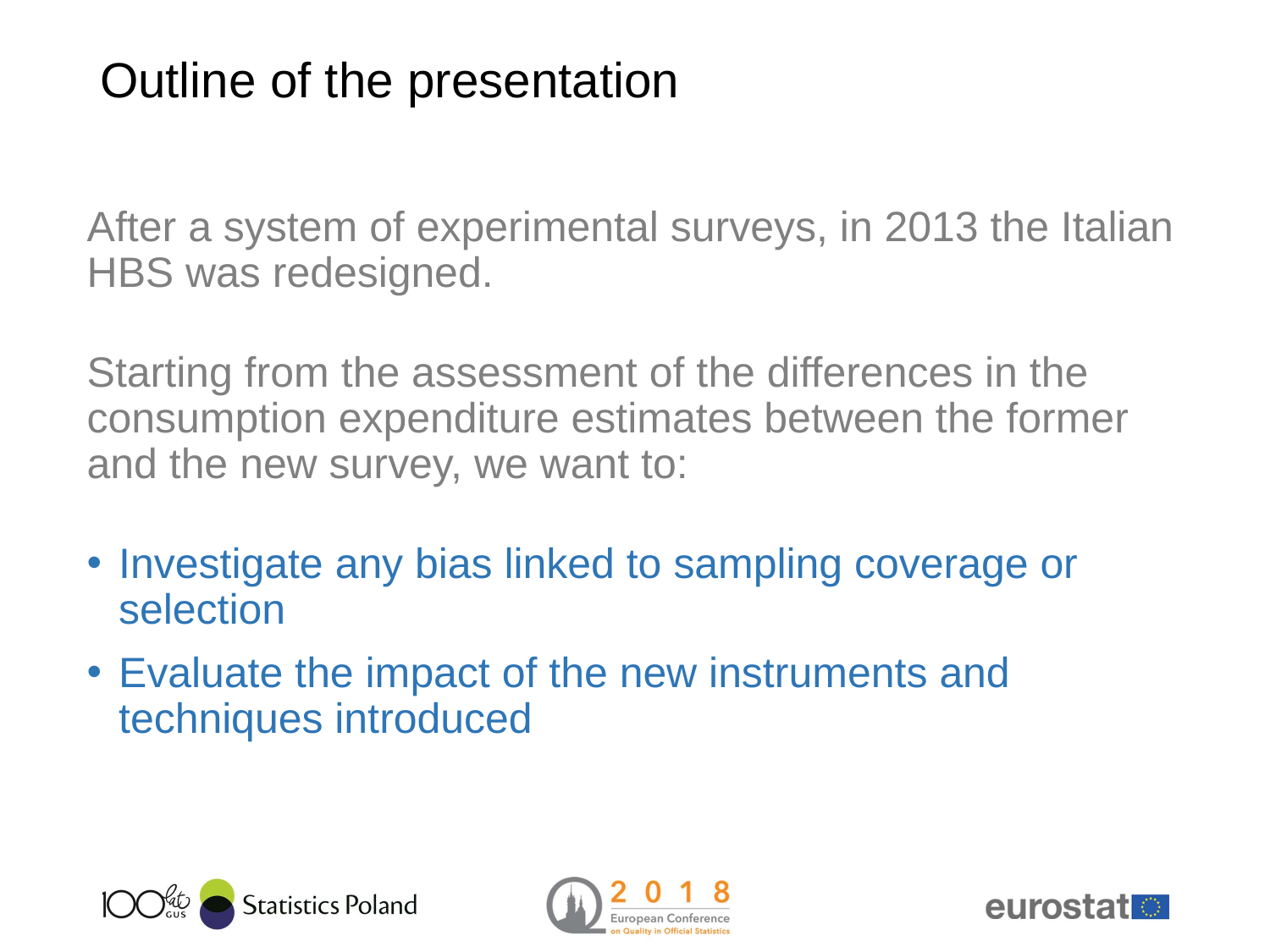

# Outline of the presentation

After a system of experimental surveys, in 2013 the Italian HBS was redesigned.

Starting from the assessment of the differences in the consumption expenditure estimates between the former and the new survey, we want to:

Investigate any bias linked to sampling coverage or selection
Evaluate the impact of the new instruments and techniques introduced